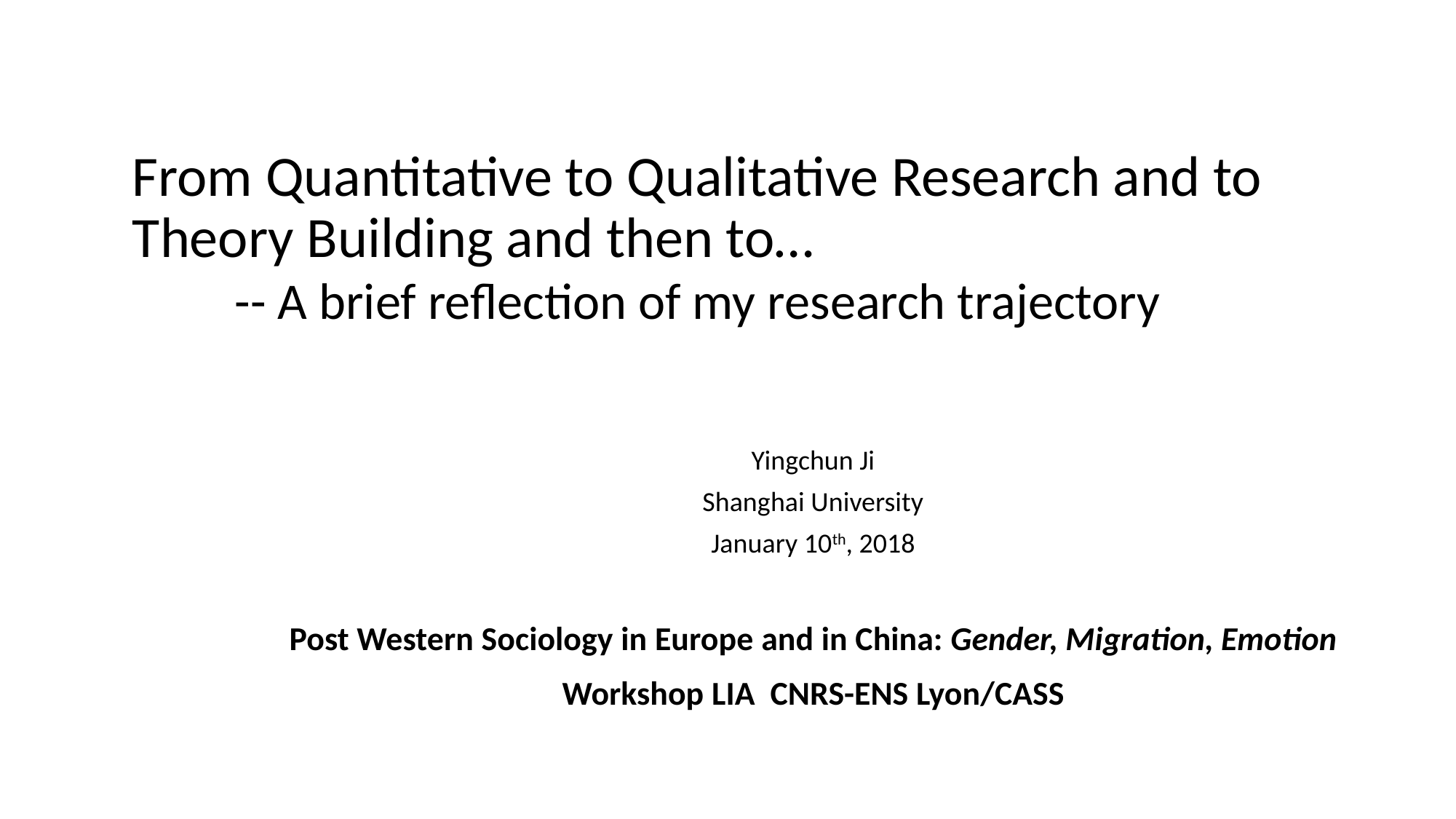

# From Quantitative to Qualitative Research and to Theory Building and then to… -- A brief reflection of my research trajectory
Yingchun Ji
Shanghai University
January 10th, 2018

Post Western Sociology in Europe and in China: Gender, Migration, Emotion
Workshop LIA  CNRS-ENS Lyon/CASS